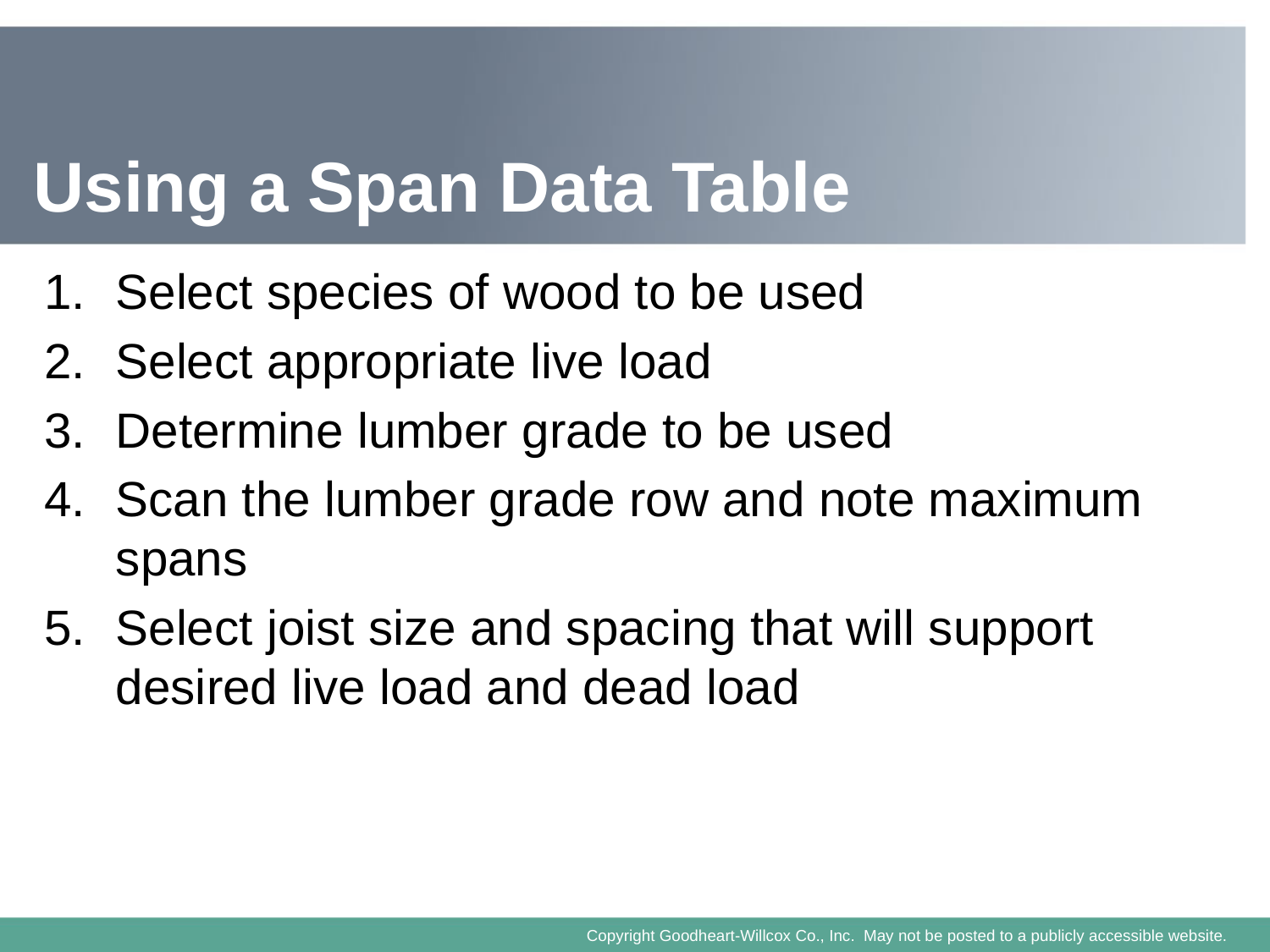

# Using a Span Data Table
Select species of wood to be used
Select appropriate live load
Determine lumber grade to be used
Scan the lumber grade row and note maximum spans
Select joist size and spacing that will support desired live load and dead load